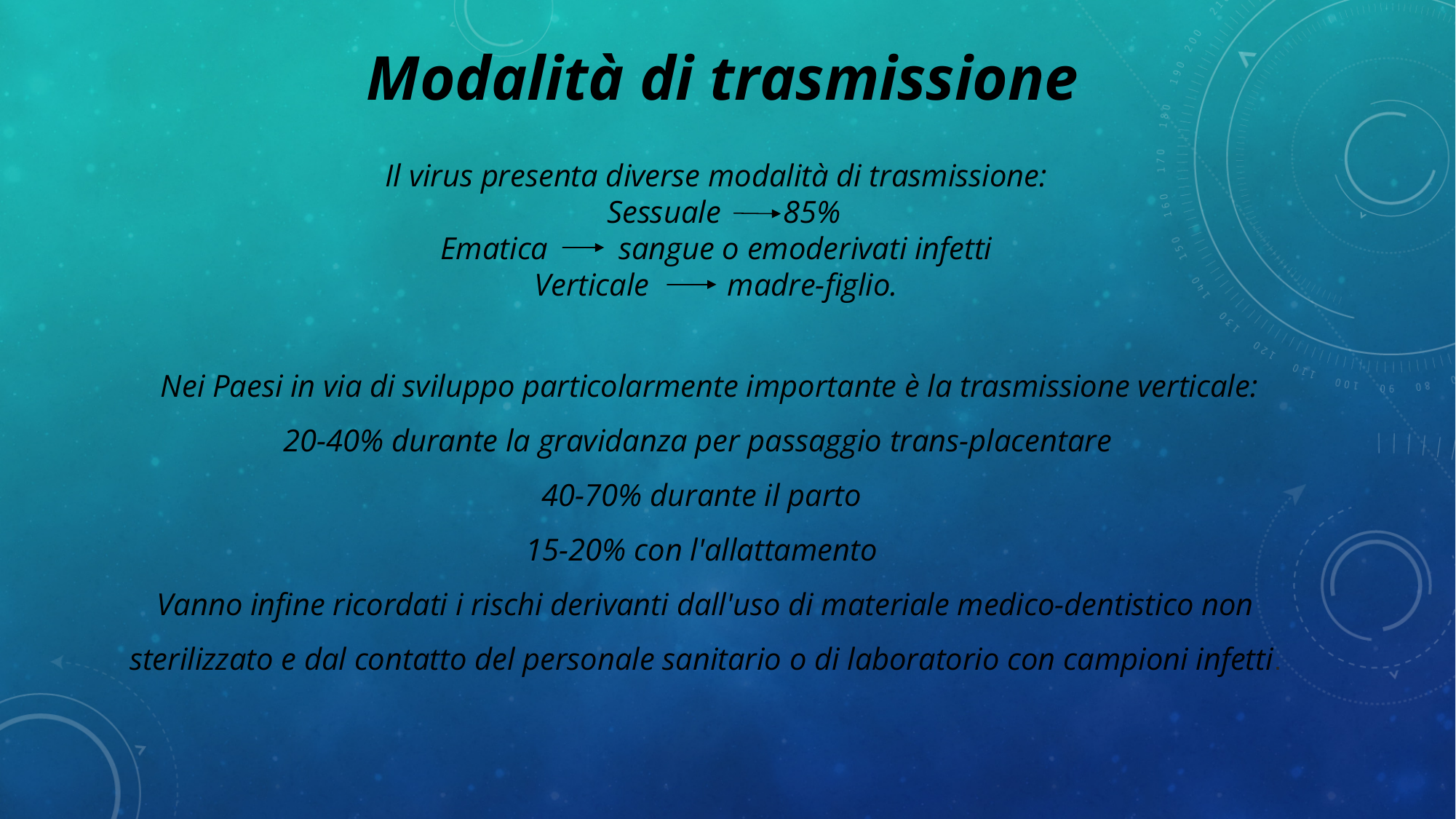

Modalità di trasmissione

Il virus presenta diverse modalità di trasmissione:
  Sessuale        85%
Ematica         sangue o emoderivati infetti
Verticale          madre-figlio.
 Nei Paesi in via di sviluppo particolarmente importante è la trasmissione verticale:
20-40% durante la gravidanza per passaggio trans-placentare
40-70% durante il parto
 15-20% con l'allattamento
Vanno infine ricordati i rischi derivanti dall'uso di materiale medico-dentistico non sterilizzato e dal contatto del personale sanitario o di laboratorio con campioni infetti.